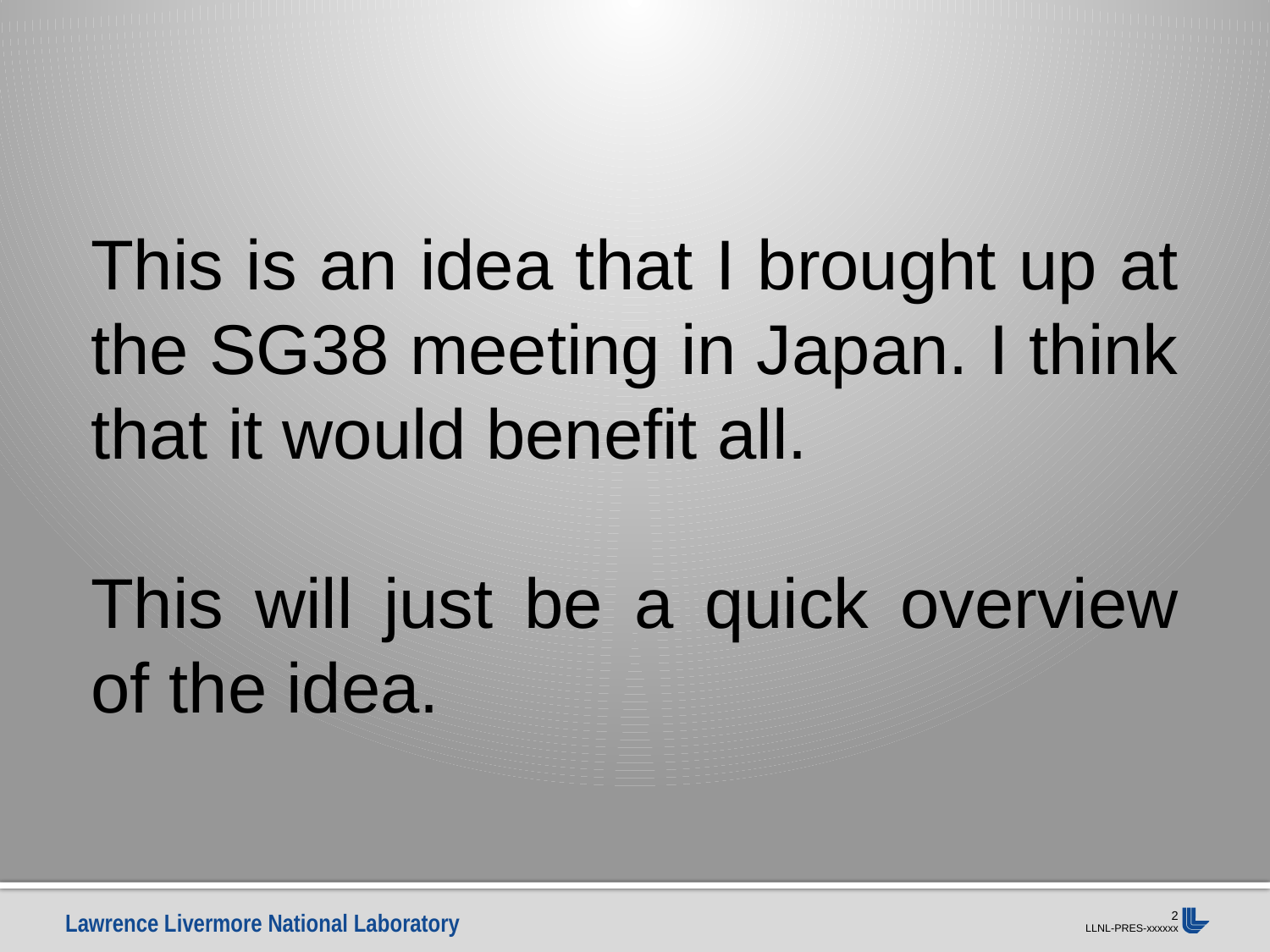

This is an idea that I brought up at the SG38 meeting in Japan. I think that it would benefit all.

This will just be a quick overview of the idea.